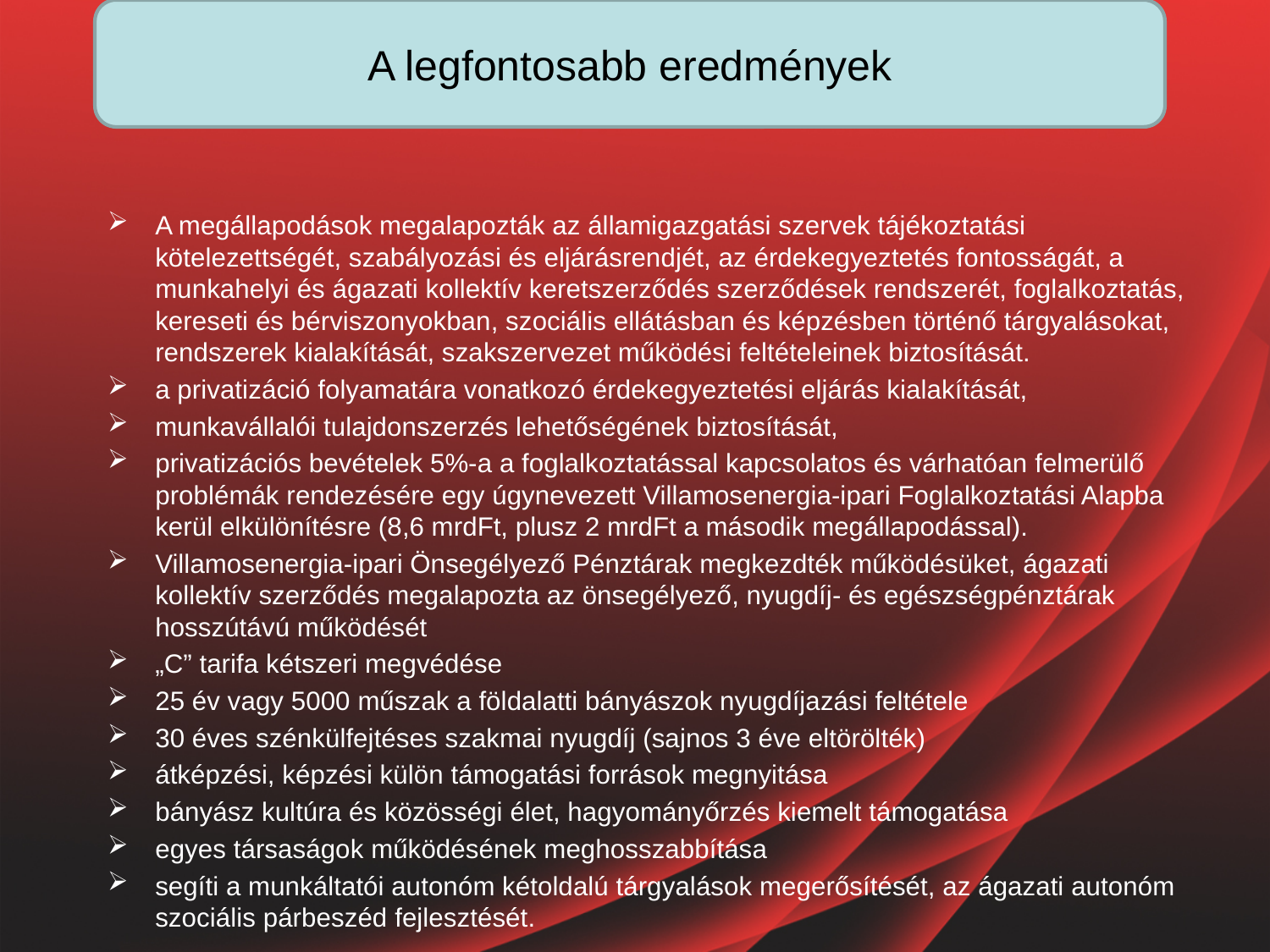

A legfontosabb eredmények
A megállapodások megalapozták az államigazgatási szervek tájékoztatási kötelezettségét, szabályozási és eljárásrendjét, az érdekegyeztetés fontosságát, a munkahelyi és ágazati kollektív keretszerződés szerződések rendszerét, foglalkoztatás, kereseti és bérviszonyokban, szociális ellátásban és képzésben történő tárgyalásokat, rendszerek kialakítását, szakszervezet működési feltételeinek biztosítását.
a privatizáció folyamatára vonatkozó érdekegyeztetési eljárás kialakítását,
munkavállalói tulajdonszerzés lehetőségének biztosítását,
privatizációs bevételek 5%-a a foglalkoztatással kapcsolatos és várhatóan felmerülő problémák rendezésére egy úgynevezett Villamosenergia-ipari Foglalkoztatási Alapba kerül elkülönítésre (8,6 mrdFt, plusz 2 mrdFt a második megállapodással).
Villamosenergia-ipari Önsegélyező Pénztárak megkezdték működésüket, ágazati kollektív szerződés megalapozta az önsegélyező, nyugdíj- és egészségpénztárak hosszútávú működését
„C” tarifa kétszeri megvédése
25 év vagy 5000 műszak a földalatti bányászok nyugdíjazási feltétele
30 éves szénkülfejtéses szakmai nyugdíj (sajnos 3 éve eltörölték)
átképzési, képzési külön támogatási források megnyitása
bányász kultúra és közösségi élet, hagyományőrzés kiemelt támogatása
egyes társaságok működésének meghosszabbítása
segíti a munkáltatói autonóm kétoldalú tárgyalások megerősítését, az ágazati autonóm szociális párbeszéd fejlesztését.